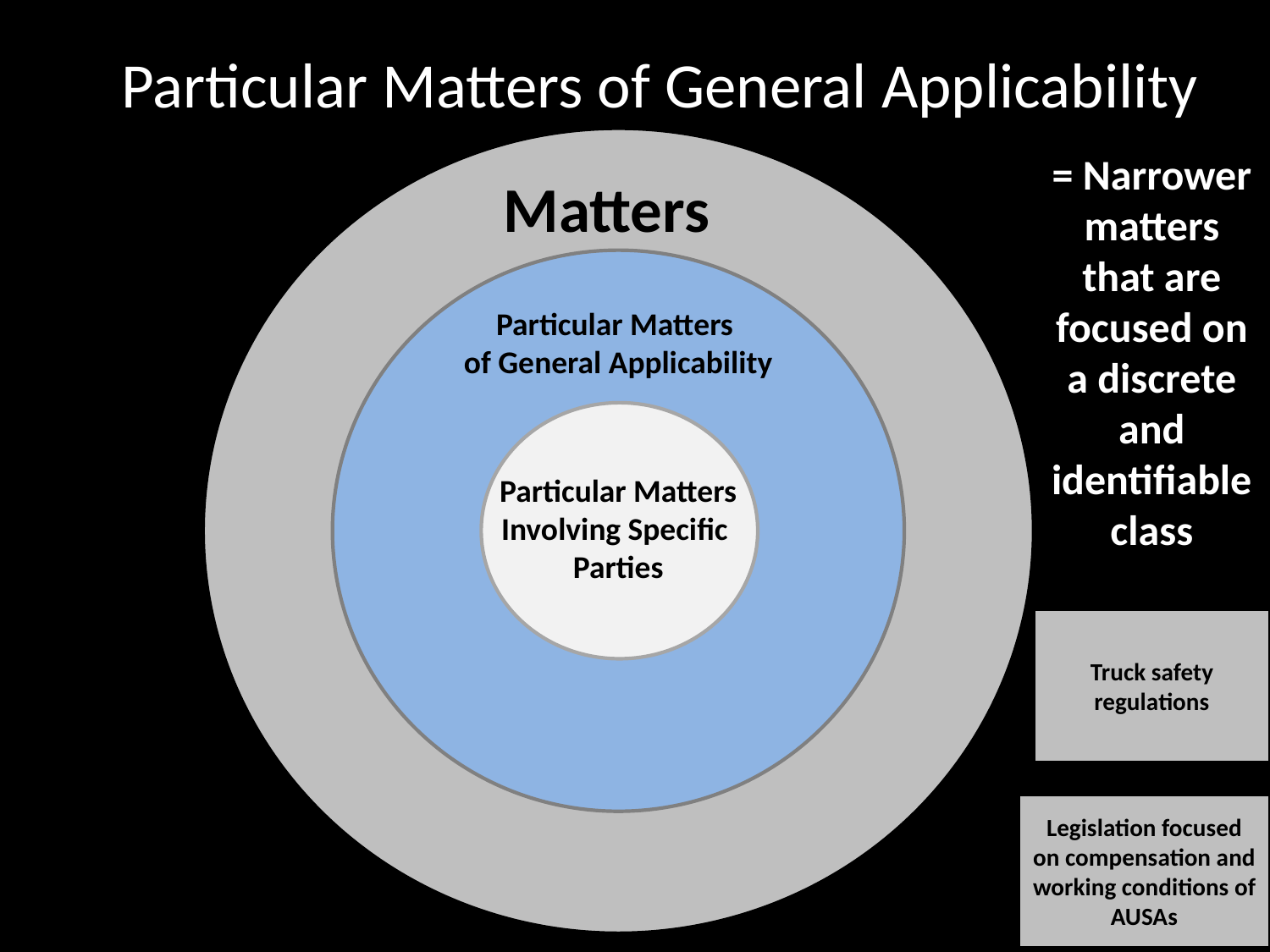

Particular Matters of General Applicability

Matters

Particular Matters
of General Applicability

Particular Matters
Involving Specific
Parties
= Narrower matters that are focused on a discrete and identifiable class
Truck safety regulations
Legislation focused on compensation and working conditions of AUSAs